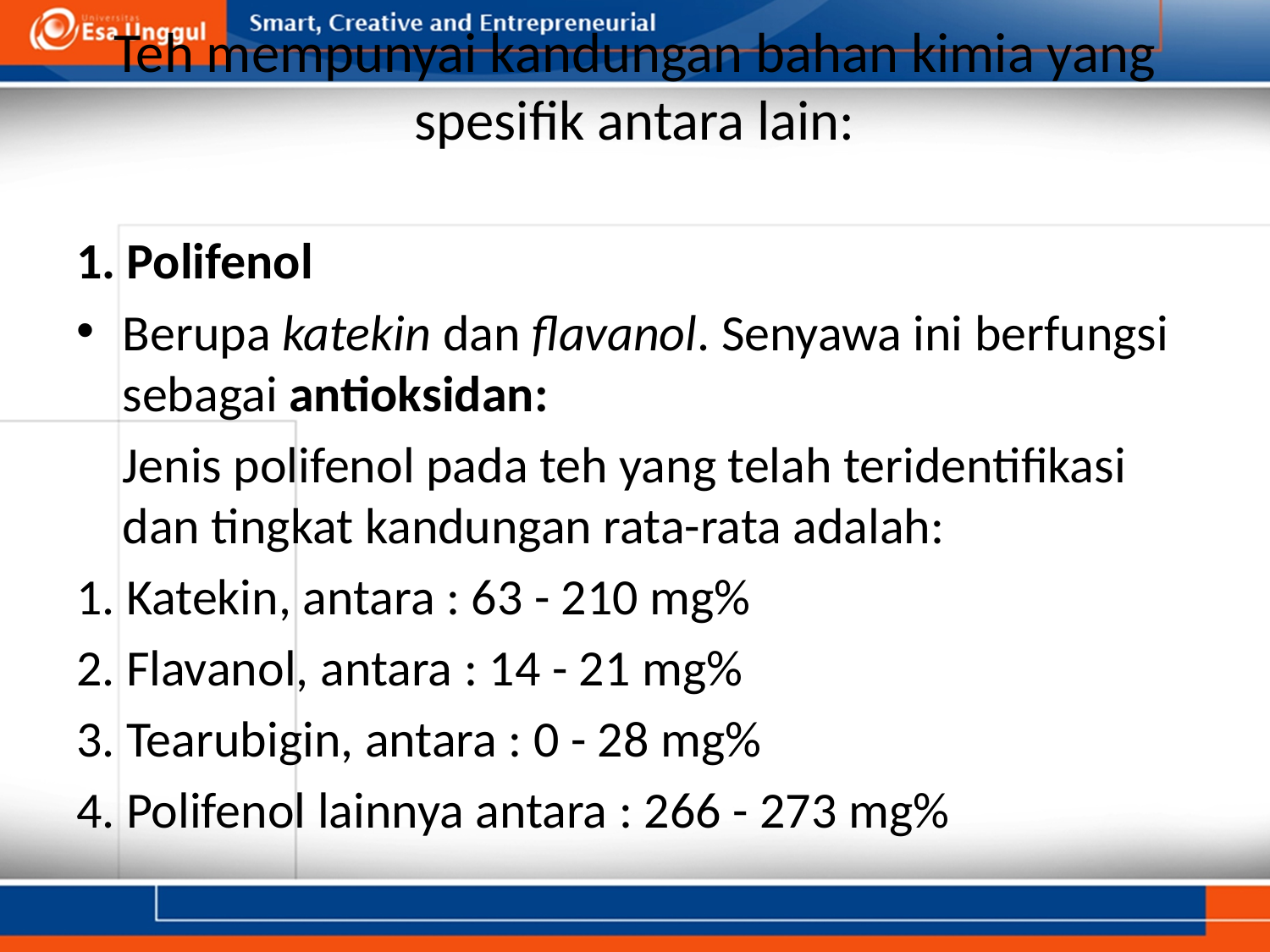

# Teh mempunyai kandungan bahan kimia yang spesifik antara lain:
1. Polifenol
Berupa katekin dan flavanol. Senyawa ini berfungsi sebagai antioksidan:
	Jenis polifenol pada teh yang telah teridentifikasi dan tingkat kandungan rata-rata adalah:
1. Katekin, antara : 63 - 210 mg%
2. Flavanol, antara : 14 - 21 mg%
3. Tearubigin, antara : 0 - 28 mg%
4. Polifenol lainnya antara : 266 - 273 mg%